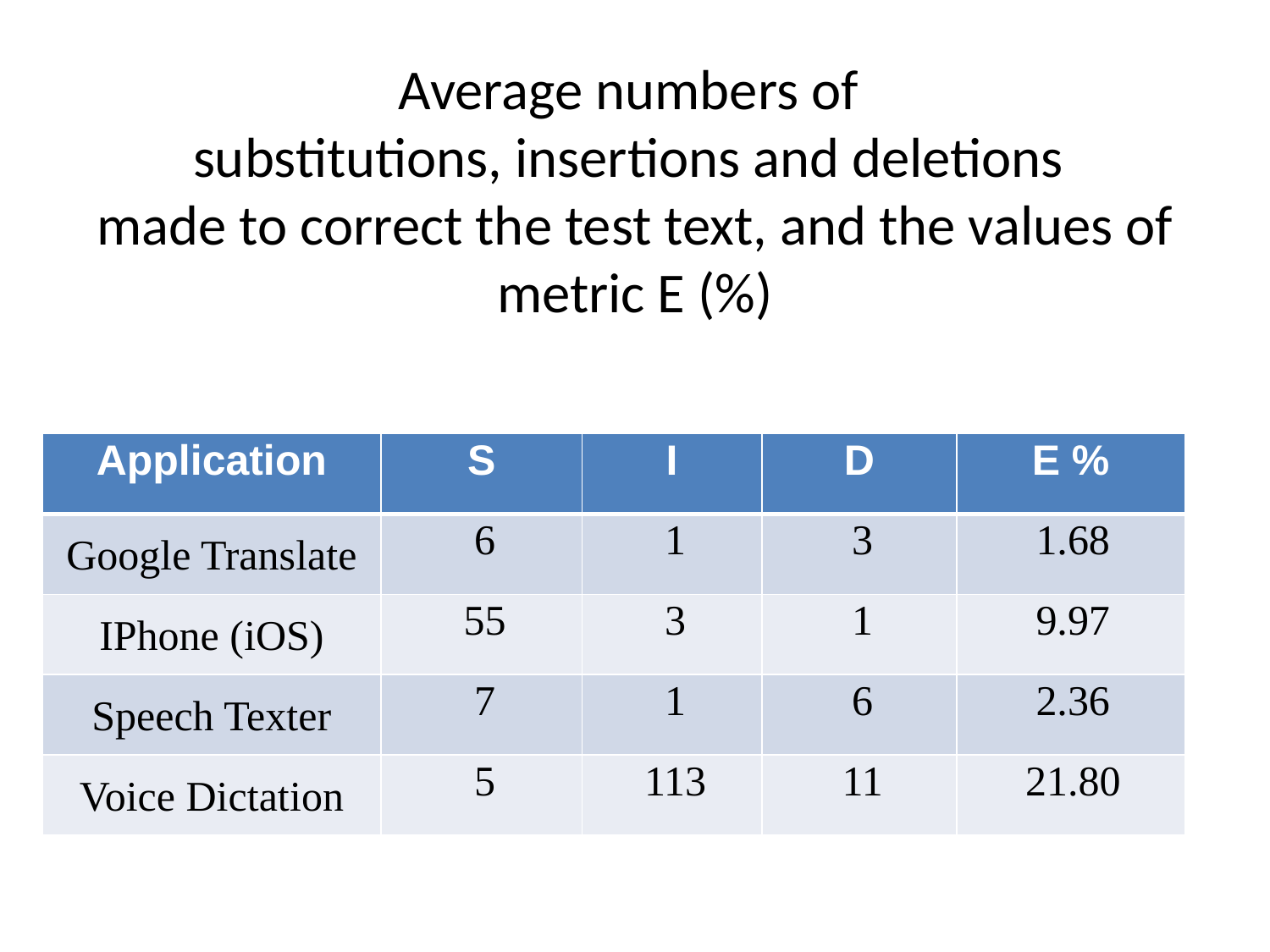

# Average numbers of substitutions, insertions and deletions made to correct the test text, and the values of metric E (%)
| Application | S | I | D | E % |
| --- | --- | --- | --- | --- |
| Google Translate | 6 | 1 | 3 | 1.68 |
| IPhone (iOS) | 55 | 3 | 1 | 9.97 |
| Speech Texter | 7 | 1 | 6 | 2.36 |
| Voice Dictation | 5 | 113 | 11 | 21.80 |